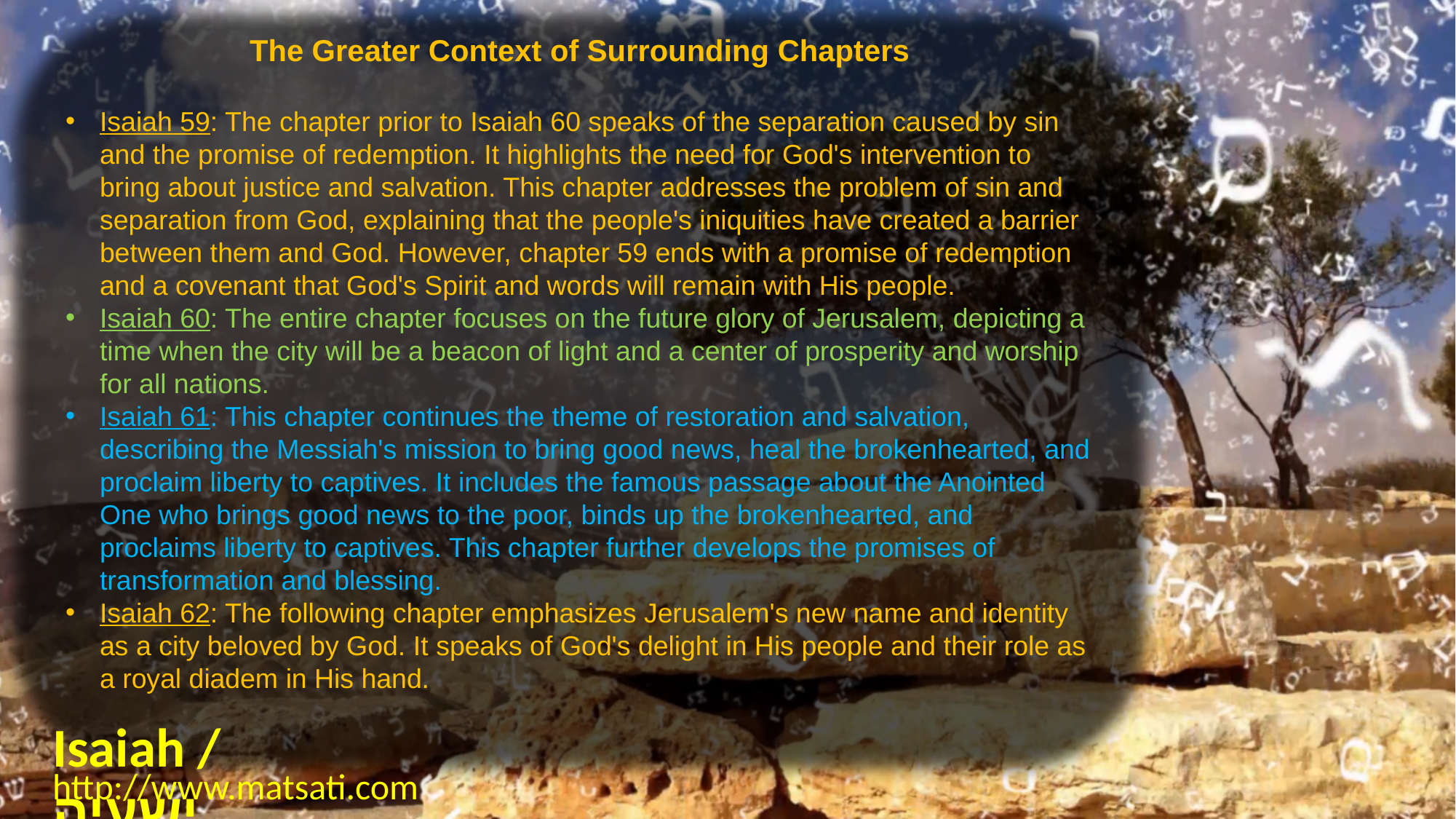

The Greater Context of Surrounding Chapters

Isaiah 59: The chapter prior to Isaiah 60 speaks of the separation caused by sin and the promise of redemption. It highlights the need for God's intervention to bring about justice and salvation. This chapter addresses the problem of sin and separation from God, explaining that the people's iniquities have created a barrier between them and God. However, chapter 59 ends with a promise of redemption and a covenant that God's Spirit and words will remain with His people.
Isaiah 60: The entire chapter focuses on the future glory of Jerusalem, depicting a time when the city will be a beacon of light and a center of prosperity and worship for all nations.
Isaiah 61: This chapter continues the theme of restoration and salvation, describing the Messiah's mission to bring good news, heal the brokenhearted, and proclaim liberty to captives. It includes the famous passage about the Anointed One who brings good news to the poor, binds up the brokenhearted, and proclaims liberty to captives. This chapter further develops the promises of transformation and blessing.
Isaiah 62: The following chapter emphasizes Jerusalem's new name and identity as a city beloved by God. It speaks of God's delight in His people and their role as a royal diadem in His hand.
Isaiah / ישעיה
http://www.matsati.com